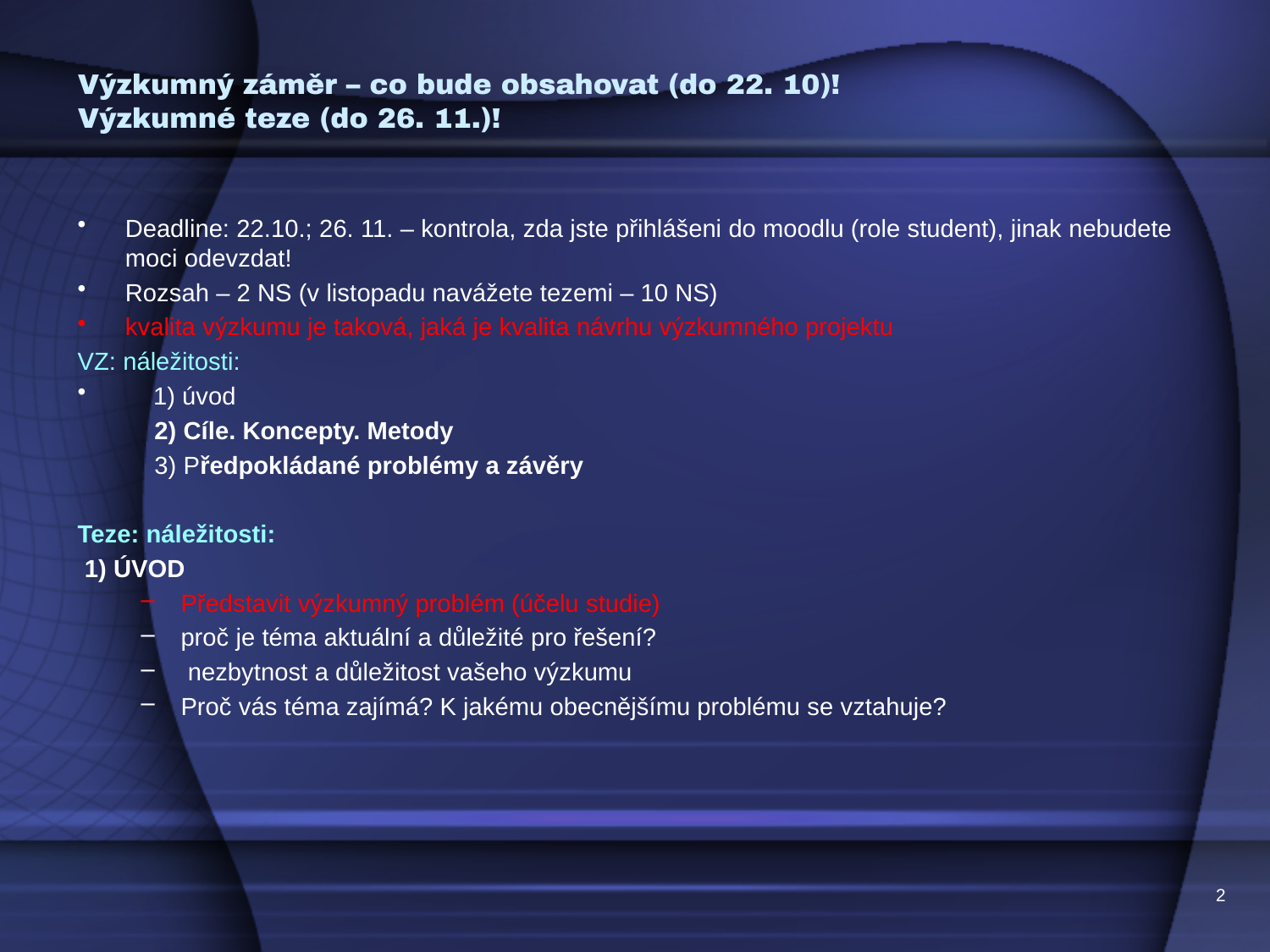

# Výzkumný záměr – co bude obsahovat (do 22. 10)! Výzkumné teze (do 26. 11.)!
Deadline: 22.10.; 26. 11. – kontrola, zda jste přihlášeni do moodlu (role student), jinak nebudete moci odevzdat!
Rozsah – 2 NS (v listopadu navážete tezemi – 10 NS)
kvalita výzkumu je taková, jaká je kvalita návrhu výzkumného projektu
VZ: náležitosti:
    1) úvod
           2) Cíle. Koncepty. Metody
           3) Předpokládané problémy a závěry

Teze: náležitosti:
 1) ÚVOD
Představit výzkumný problém (účelu studie)
proč je téma aktuální a důležité pro řešení?
 nezbytnost a důležitost vašeho výzkumu
Proč vás téma zajímá? K jakému obecnějšímu problému se vztahuje?

2